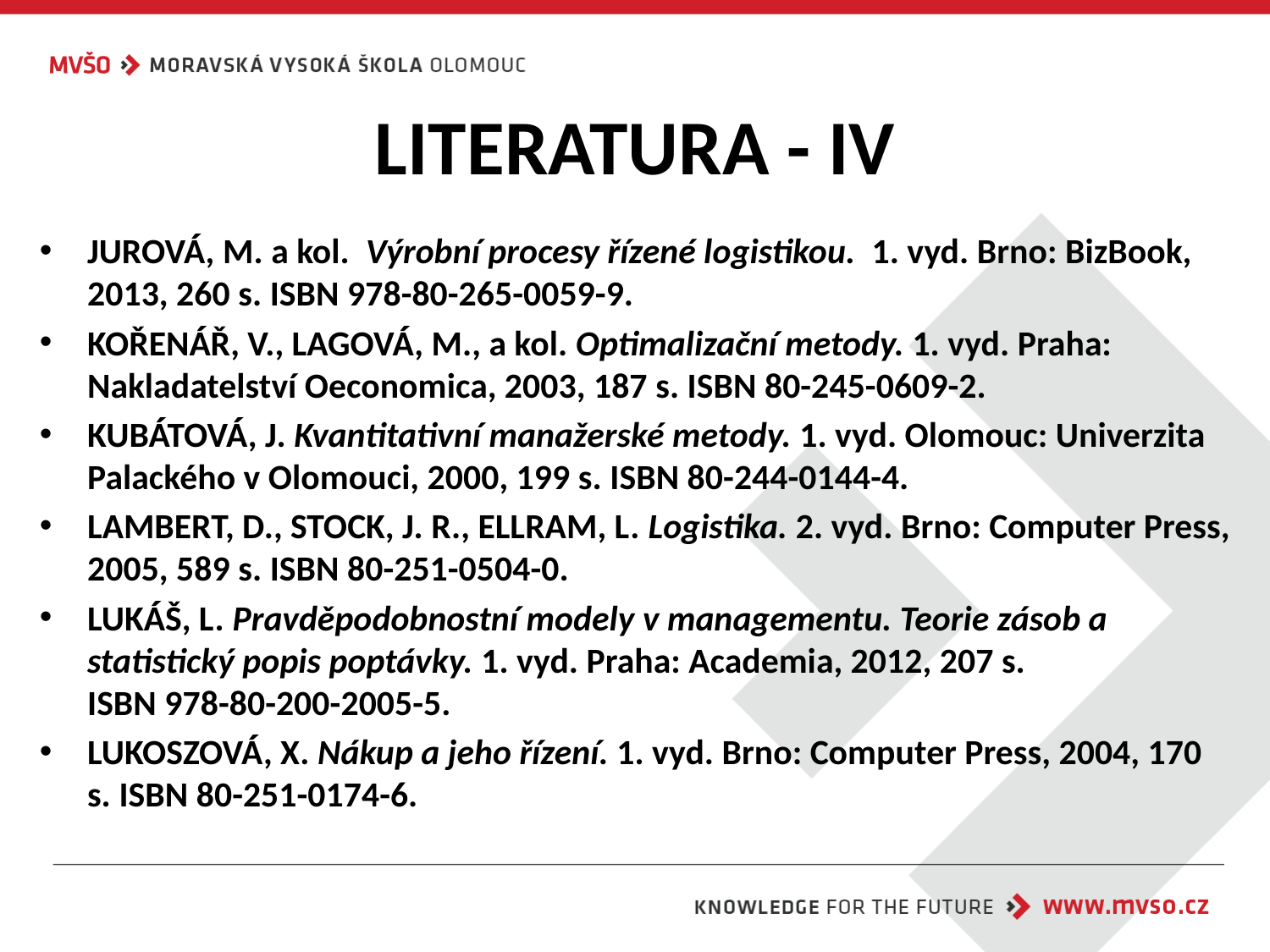

# LITERATURA - IV
JUROVÁ, M. a kol.  Výrobní procesy řízené logistikou.  1. vyd. Brno: BizBook, 2013, 260 s. ISBN 978-80-265-0059-9.
KOŘENÁŘ, V., LAGOVÁ, M., a kol. Optimalizační metody. 1. vyd. Praha: Nakladatelství Oeconomica, 2003, 187 s. ISBN 80-245-0609-2.
KUBÁTOVÁ, J. Kvantitativní manažerské metody. 1. vyd. Olomouc: Univerzita Palackého v Olomouci, 2000, 199 s. ISBN 80-244-0144-4.
LAMBERT, D., STOCK, J. R., ELLRAM, L. Logistika. 2. vyd. Brno: Computer Press, 2005, 589 s. ISBN 80-251-0504-0.
LUKÁŠ, L. Pravděpodobnostní modely v managementu. Teorie zásob a statistický popis poptávky. 1. vyd. Praha: Academia, 2012, 207 s.
ISBN 978-80-200-2005-5.
LUKOSZOVÁ, X. Nákup a jeho řízení. 1. vyd. Brno: Computer Press, 2004, 170 s. ISBN 80-251-0174-6.